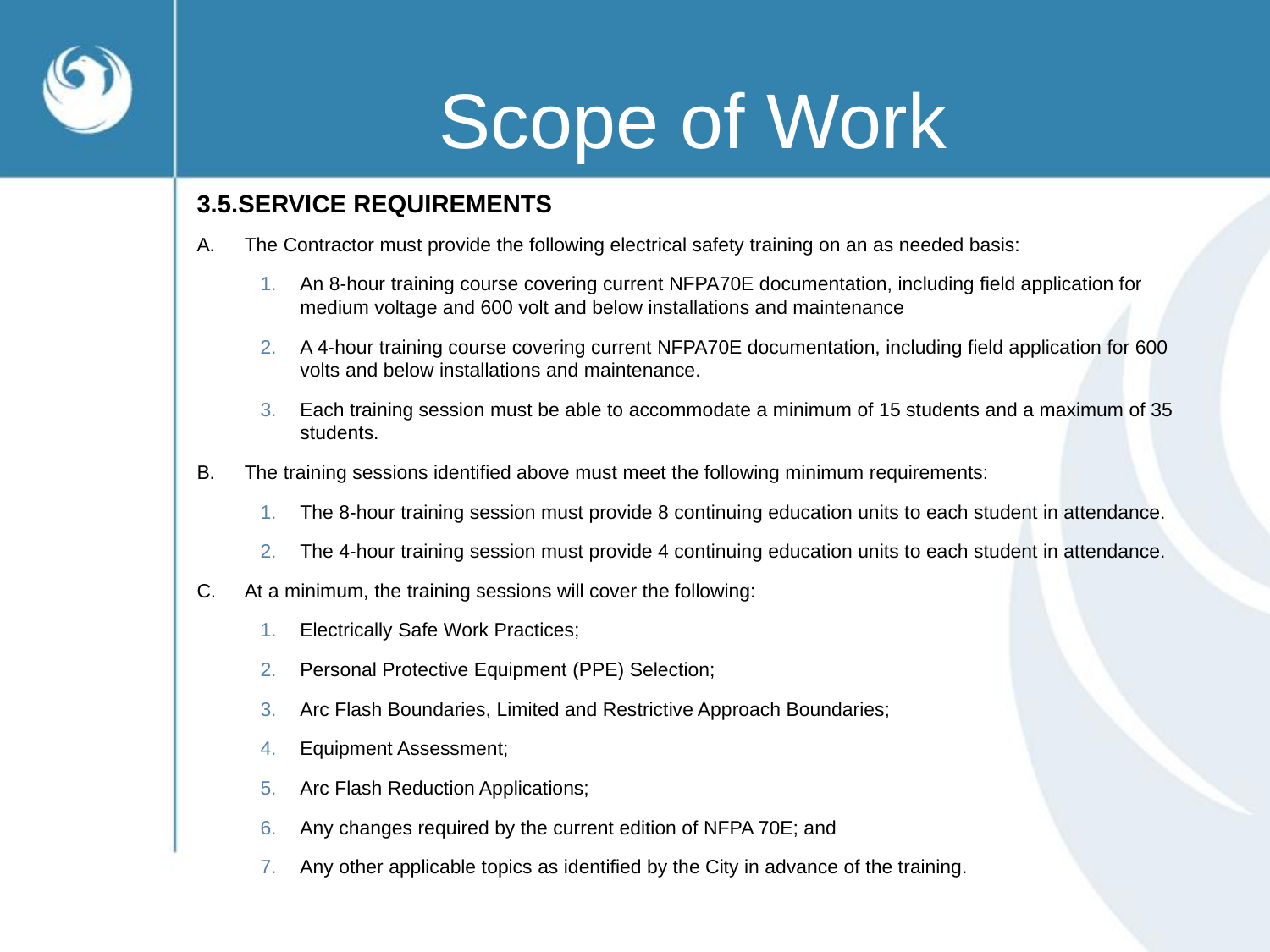

# Scope of Work
3.5.SERVICE REQUIREMENTS
The Contractor must provide the following electrical safety training on an as needed basis:
An 8-hour training course covering current NFPA70E documentation, including field application for medium voltage and 600 volt and below installations and maintenance
A 4-hour training course covering current NFPA70E documentation, including field application for 600 volts and below installations and maintenance.
Each training session must be able to accommodate a minimum of 15 students and a maximum of 35 students.
The training sessions identified above must meet the following minimum requirements:
The 8-hour training session must provide 8 continuing education units to each student in attendance.
The 4-hour training session must provide 4 continuing education units to each student in attendance.
At a minimum, the training sessions will cover the following:
Electrically Safe Work Practices;
Personal Protective Equipment (PPE) Selection;
Arc Flash Boundaries, Limited and Restrictive Approach Boundaries;
Equipment Assessment;
Arc Flash Reduction Applications;
Any changes required by the current edition of NFPA 70E; and
Any other applicable topics as identified by the City in advance of the training.